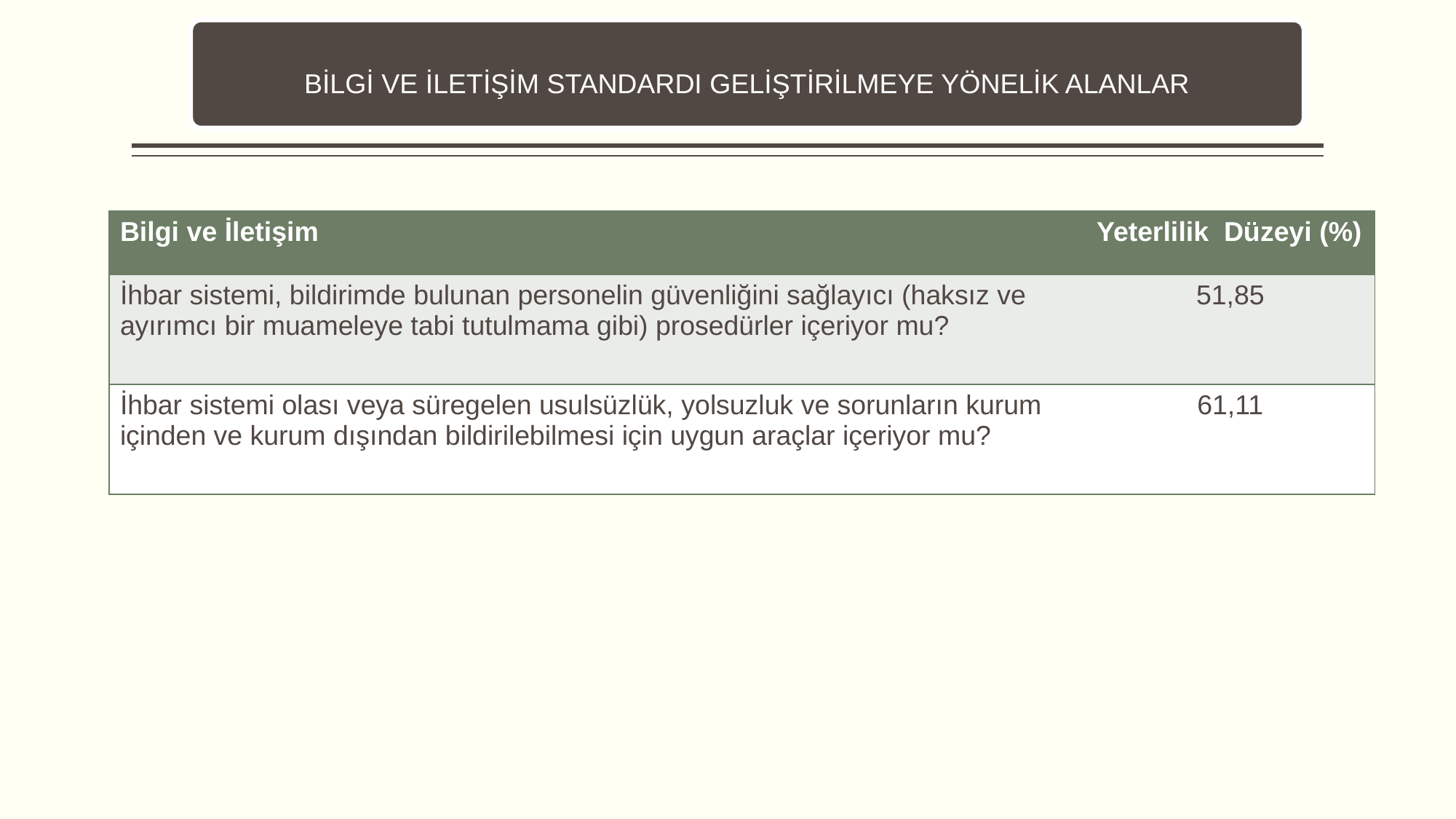

BİLGİ VE İLETİŞİM STANDARDI GELİŞTİRİLMEYE YÖNELİK ALANLAR
| Bilgi ve İletişim | Yeterlilik Düzeyi (%) |
| --- | --- |
| İhbar sistemi, bildirimde bulunan personelin güvenliğini sağlayıcı (haksız ve ayırımcı bir muameleye tabi tutulmama gibi) prosedürler içeriyor mu? | 51,85 |
| İhbar sistemi olası veya süregelen usulsüzlük, yolsuzluk ve sorunların kurum içinden ve kurum dışından bildirilebilmesi için uygun araçlar içeriyor mu? | 61,11 |